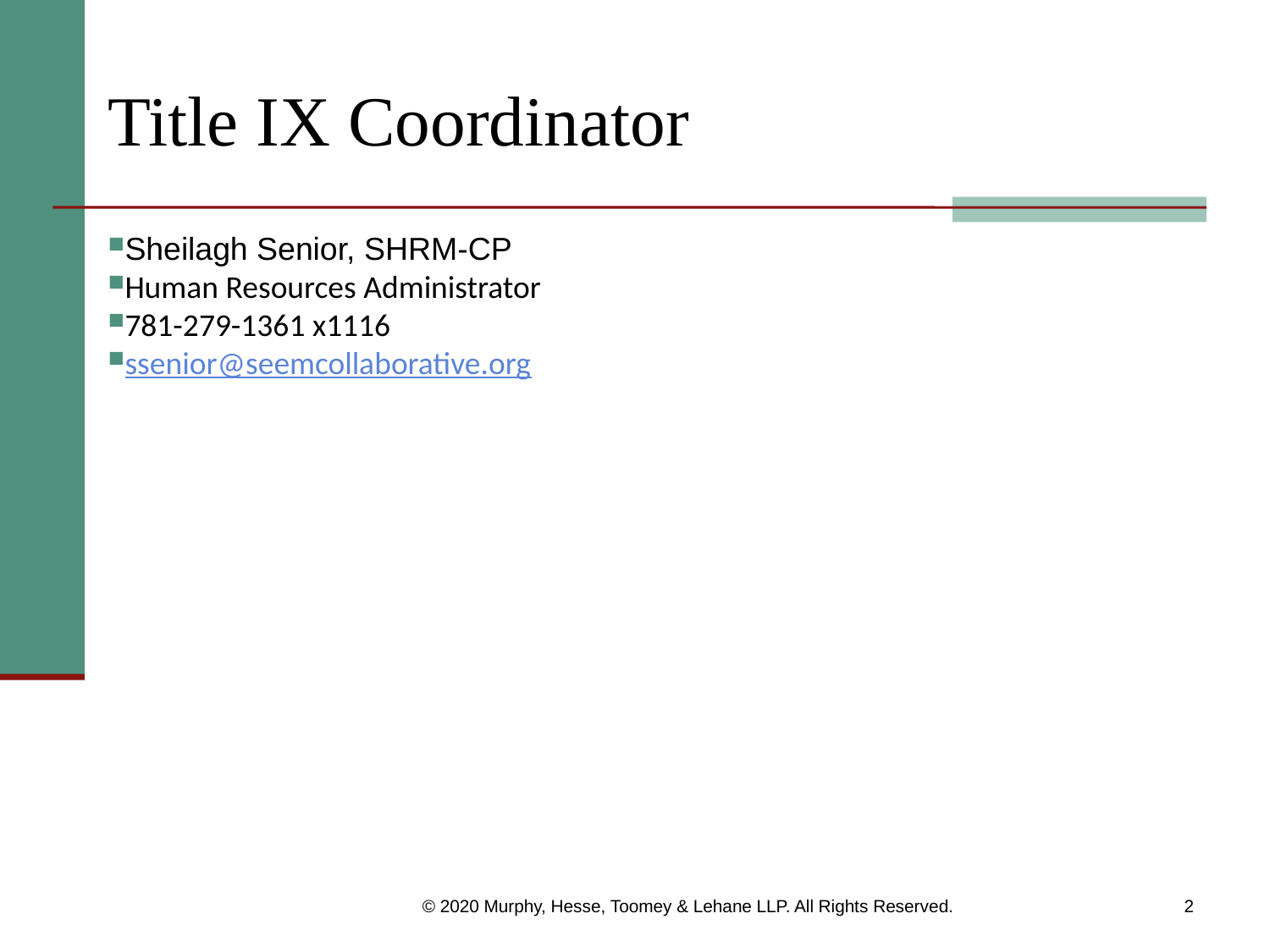

# Title IX Coordinator
Sheilagh Senior, SHRM-CP
Human Resources Administrator
781-279-1361 x1116
ssenior@seemcollaborative.org

© 2020 Murphy, Hesse, Toomey & Lehane LLP. All Rights Reserved.
2